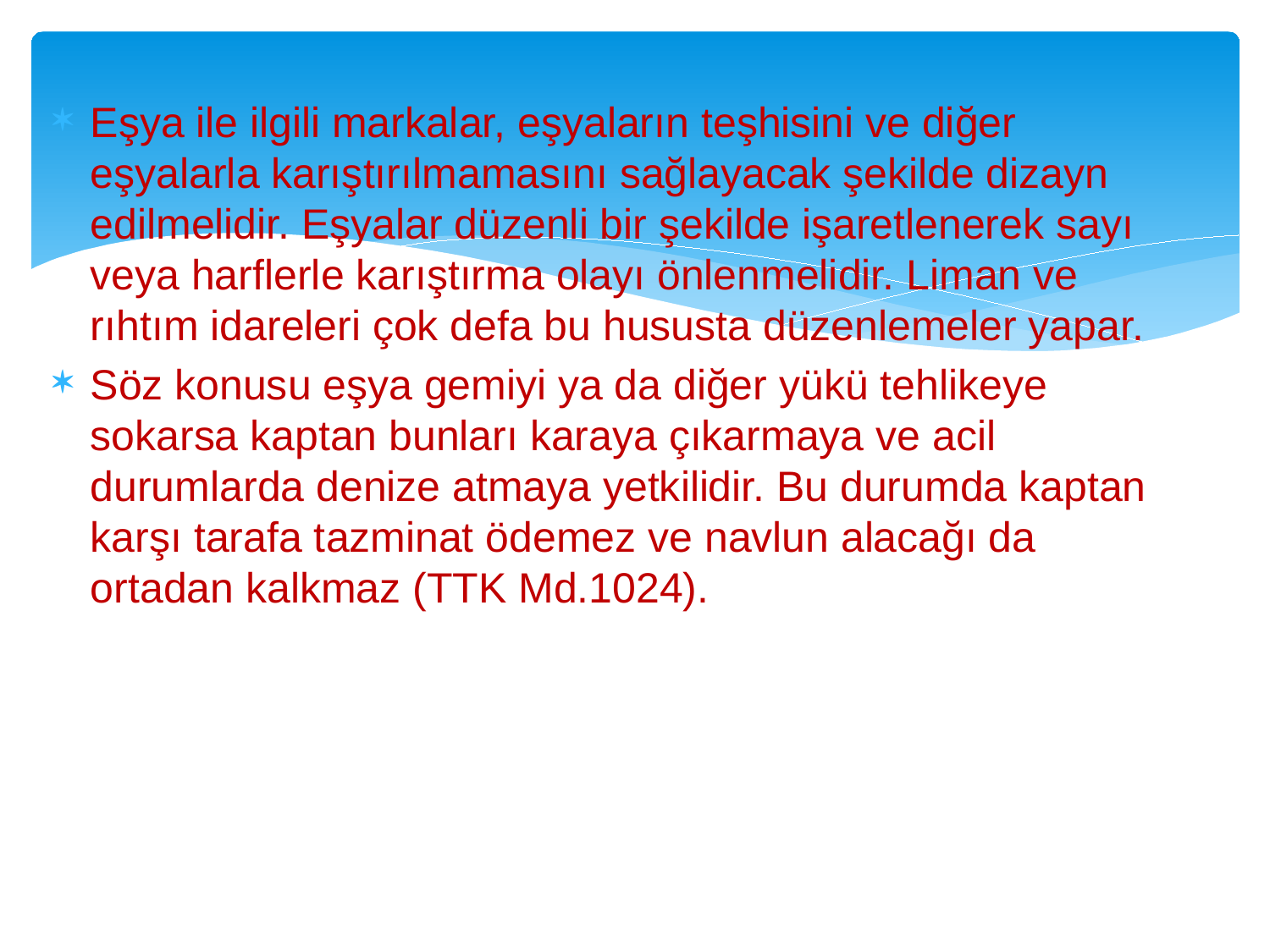

Eşya ile ilgili markalar, eşyaların teşhisini ve diğer eşyalarla karıştırılmamasını sağlayacak şekilde dizayn edilmelidir. Eşyalar düzenli bir şekilde işaretlenerek sayı veya harflerle karıştırma olayı önlenmelidir. Liman ve rıhtım idareleri çok defa bu hususta düzenlemeler yapar.
Söz konusu eşya gemiyi ya da diğer yükü tehlikeye sokarsa kaptan bunları karaya çıkarmaya ve acil durumlarda denize atmaya yetkilidir. Bu durumda kaptan karşı tarafa tazminat ödemez ve navlun alacağı da ortadan kalkmaz (TTK Md.1024).